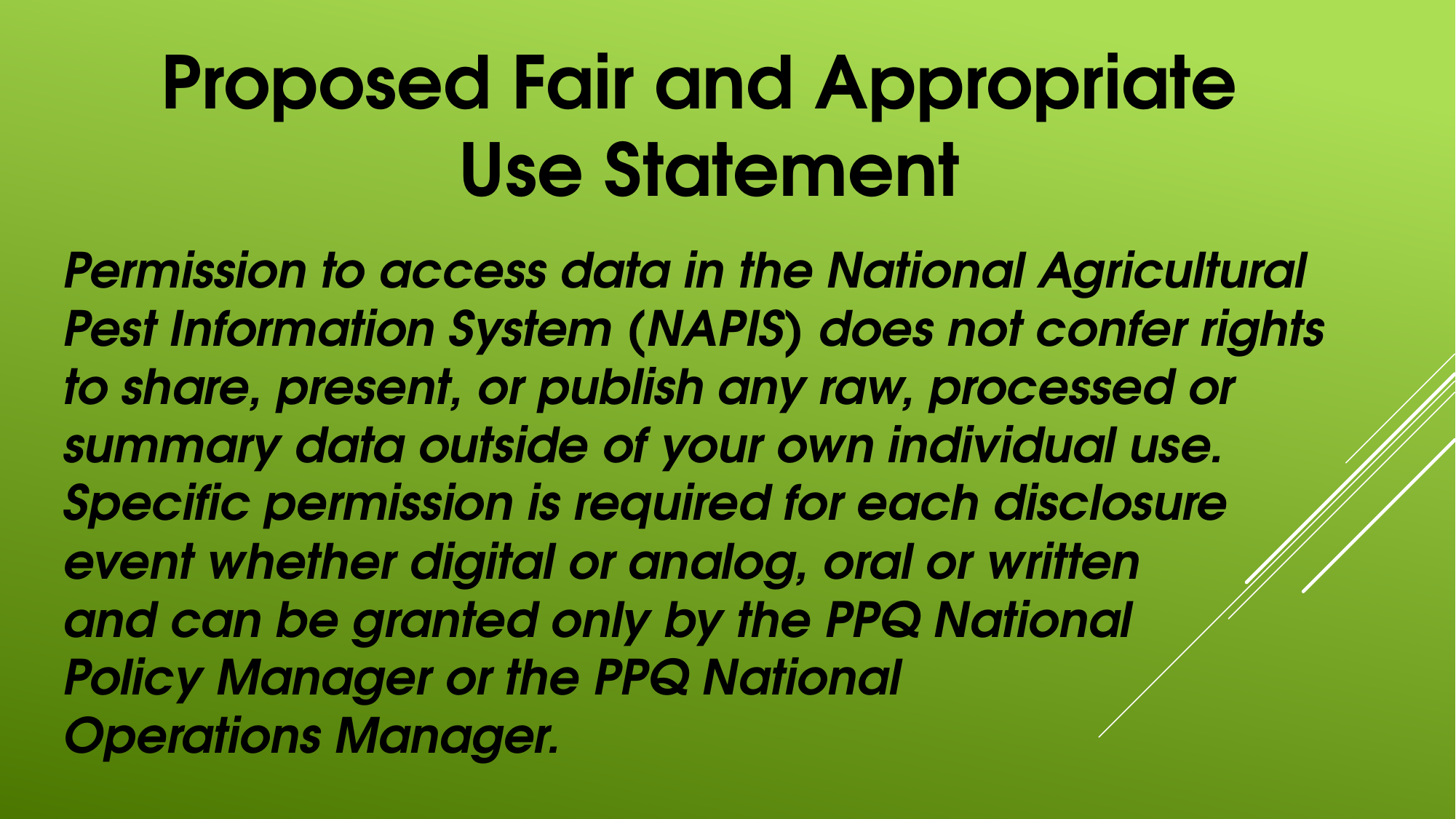

Proposed Fair and Appropriate
Use Statement
Permission to access data in the National Agricultural
Pest Information System (NAPIS) does not confer rights
to share, present, or publish any raw, processed or summary data outside of your own individual use.
Specific permission is required for each disclosure
event whether digital or analog, oral or written
and can be granted only by the PPQ National
Policy Manager or the PPQ National
Operations Manager.